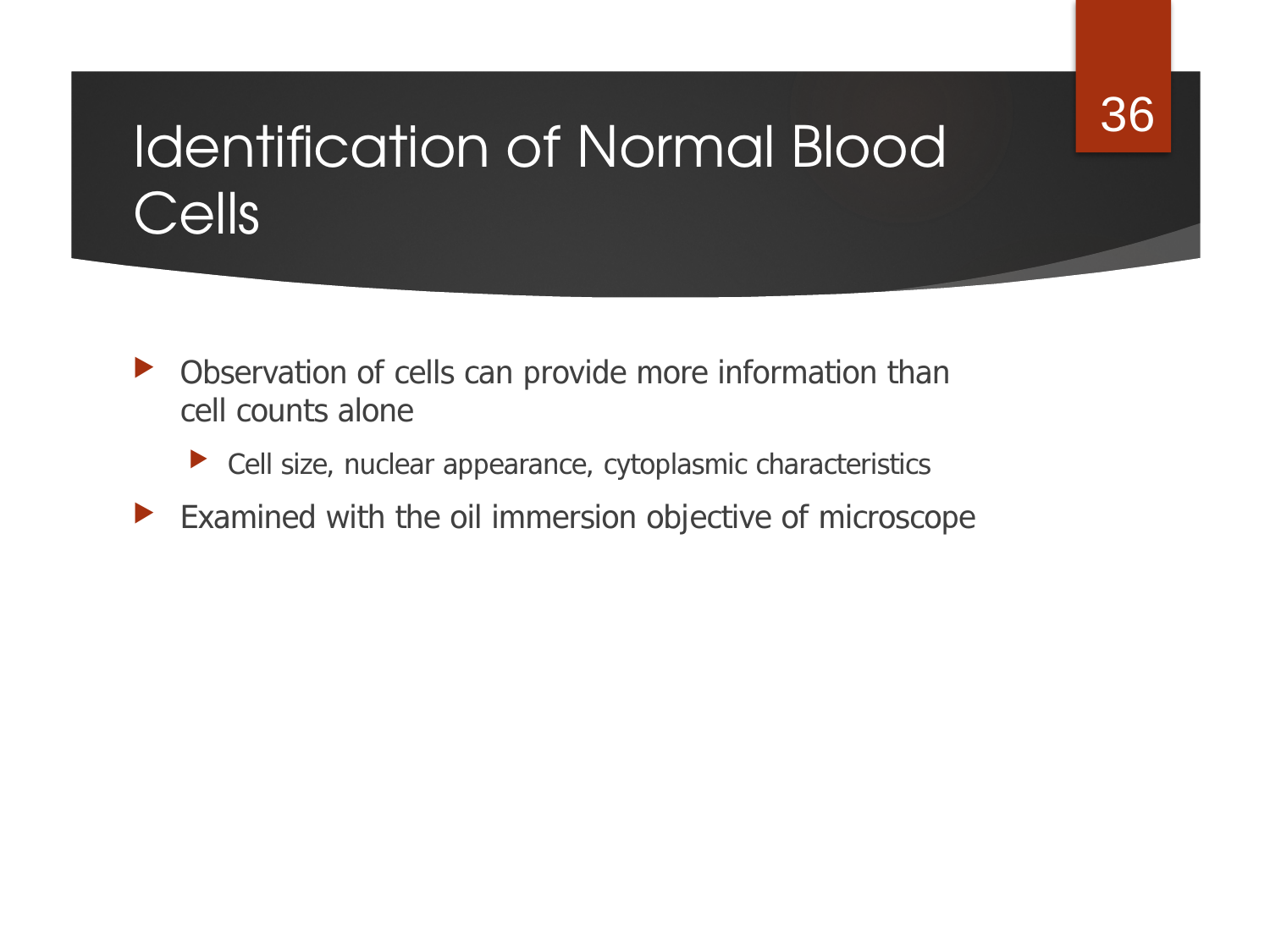

36
# Identification of Normal Blood Cells
Observation of cells can provide more information than cell counts alone
Cell size, nuclear appearance, cytoplasmic characteristics
Examined with the oil immersion objective of microscope